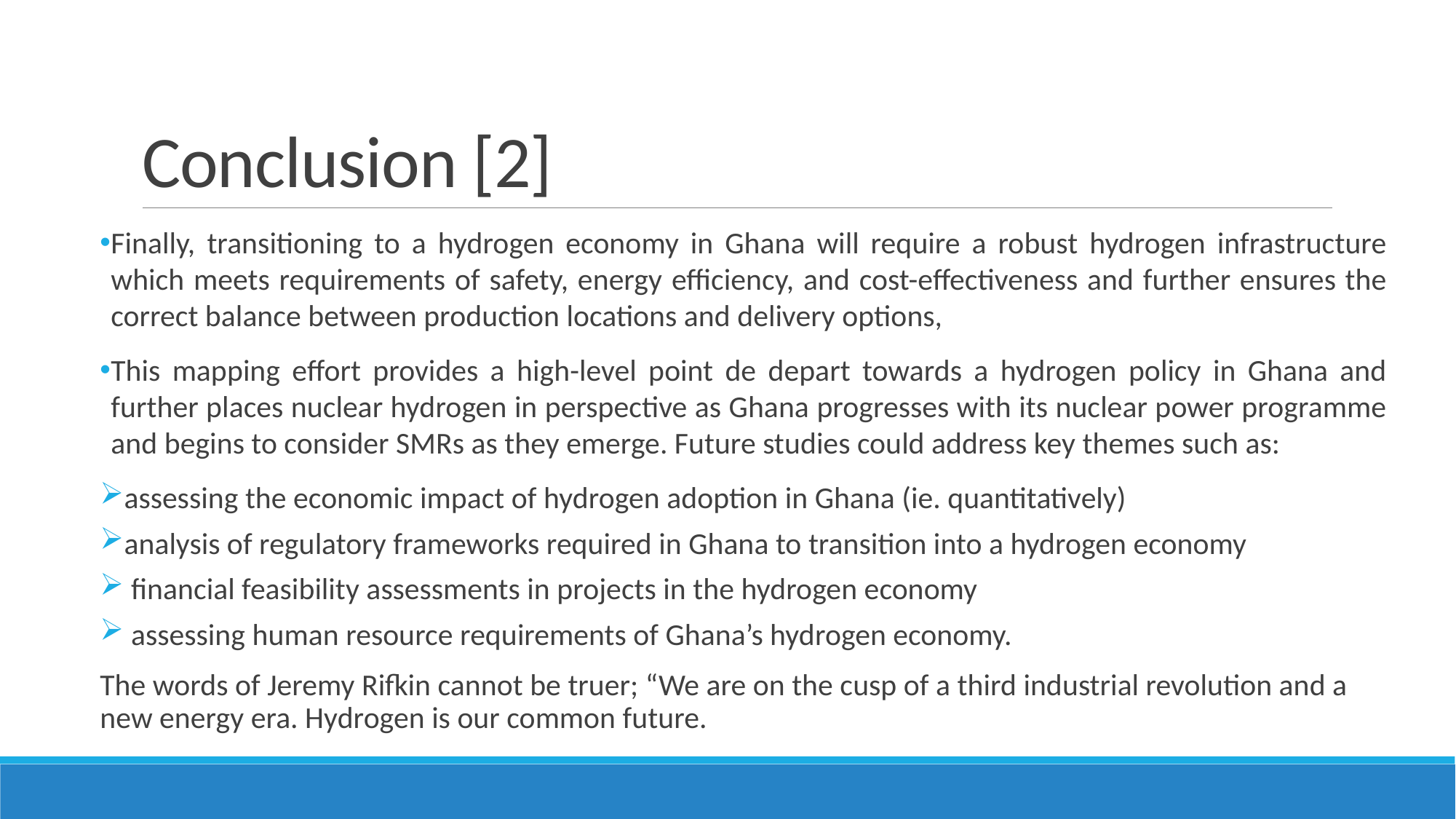

# Conclusion [2]
Finally, transitioning to a hydrogen economy in Ghana will require a robust hydrogen infrastructure which meets requirements of safety, energy efficiency, and cost-effectiveness and further ensures the correct balance between production locations and delivery options,
This mapping effort provides a high-level point de depart towards a hydrogen policy in Ghana and further places nuclear hydrogen in perspective as Ghana progresses with its nuclear power programme and begins to consider SMRs as they emerge. Future studies could address key themes such as:
assessing the economic impact of hydrogen adoption in Ghana (ie. quantitatively)
analysis of regulatory frameworks required in Ghana to transition into a hydrogen economy
 financial feasibility assessments in projects in the hydrogen economy
 assessing human resource requirements of Ghana’s hydrogen economy.
The words of Jeremy Rifkin cannot be truer; “We are on the cusp of a third industrial revolution and a new energy era. Hydrogen is our common future.